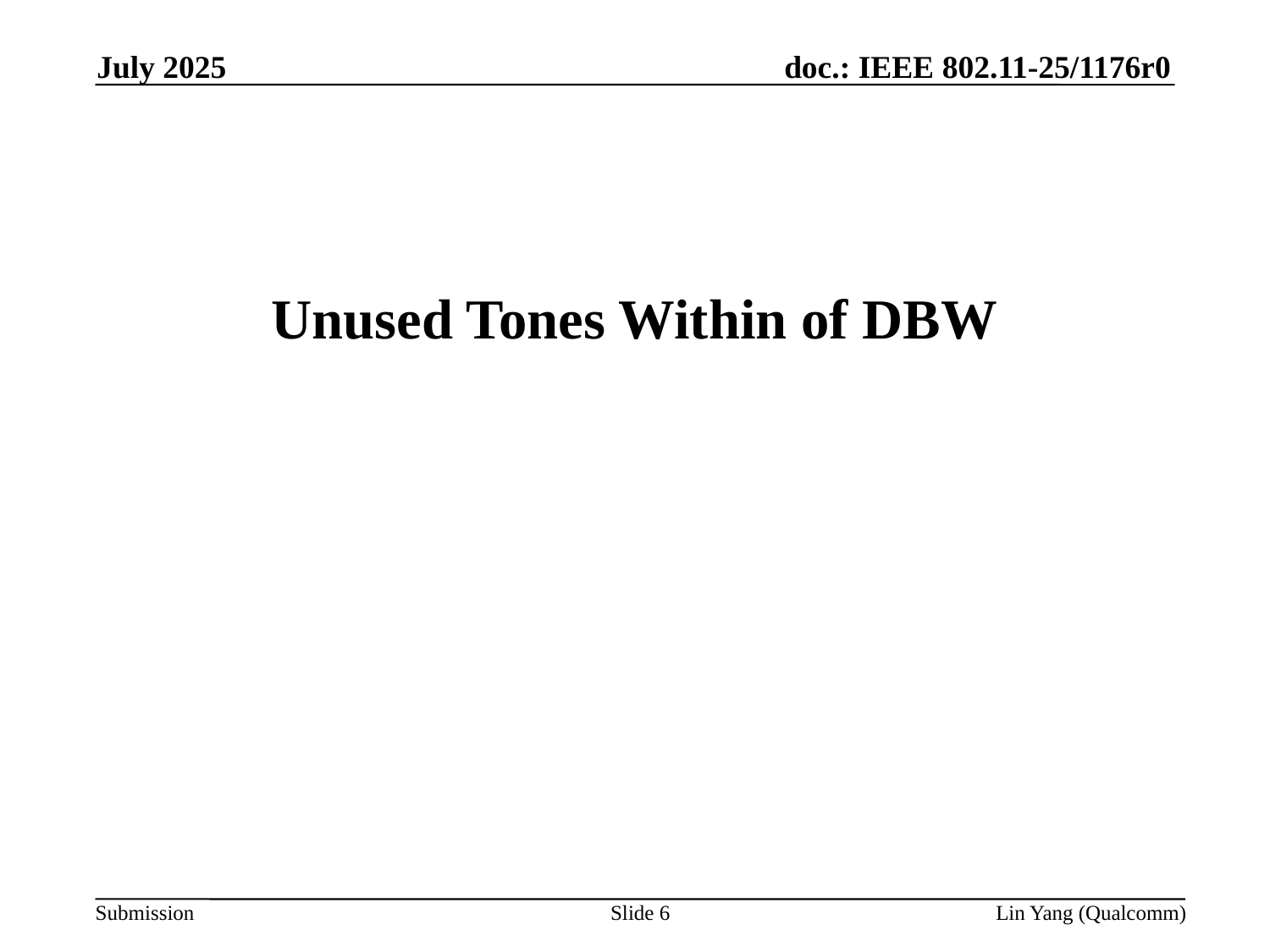

July 2025
Unused Tones Within of DBW

Slide 6
Lin Yang (Qualcomm)